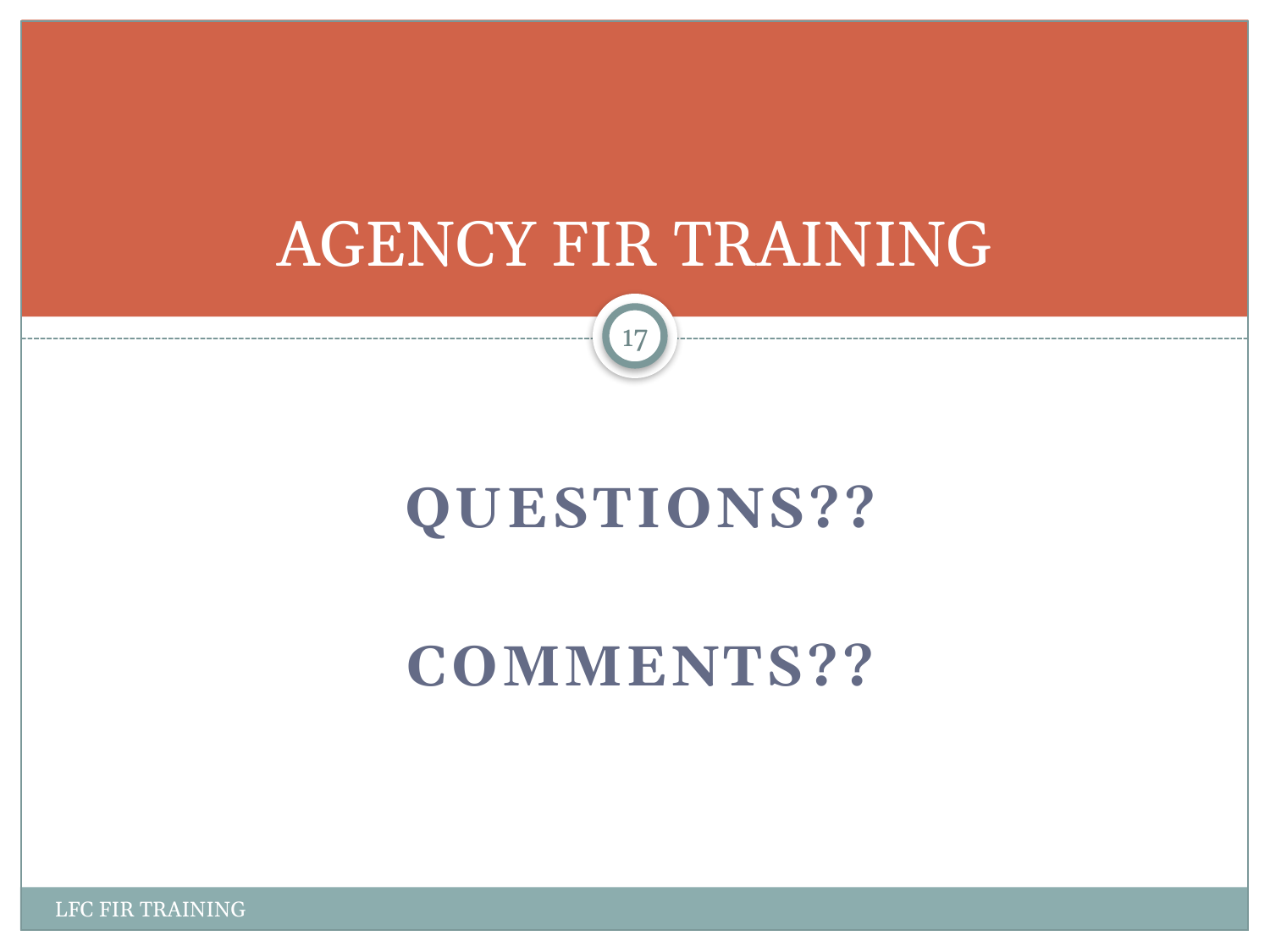

# AGENCY FIR TRAINING
17
QUESTIONS??

COMMENTS??
LFC FIR TRAINING